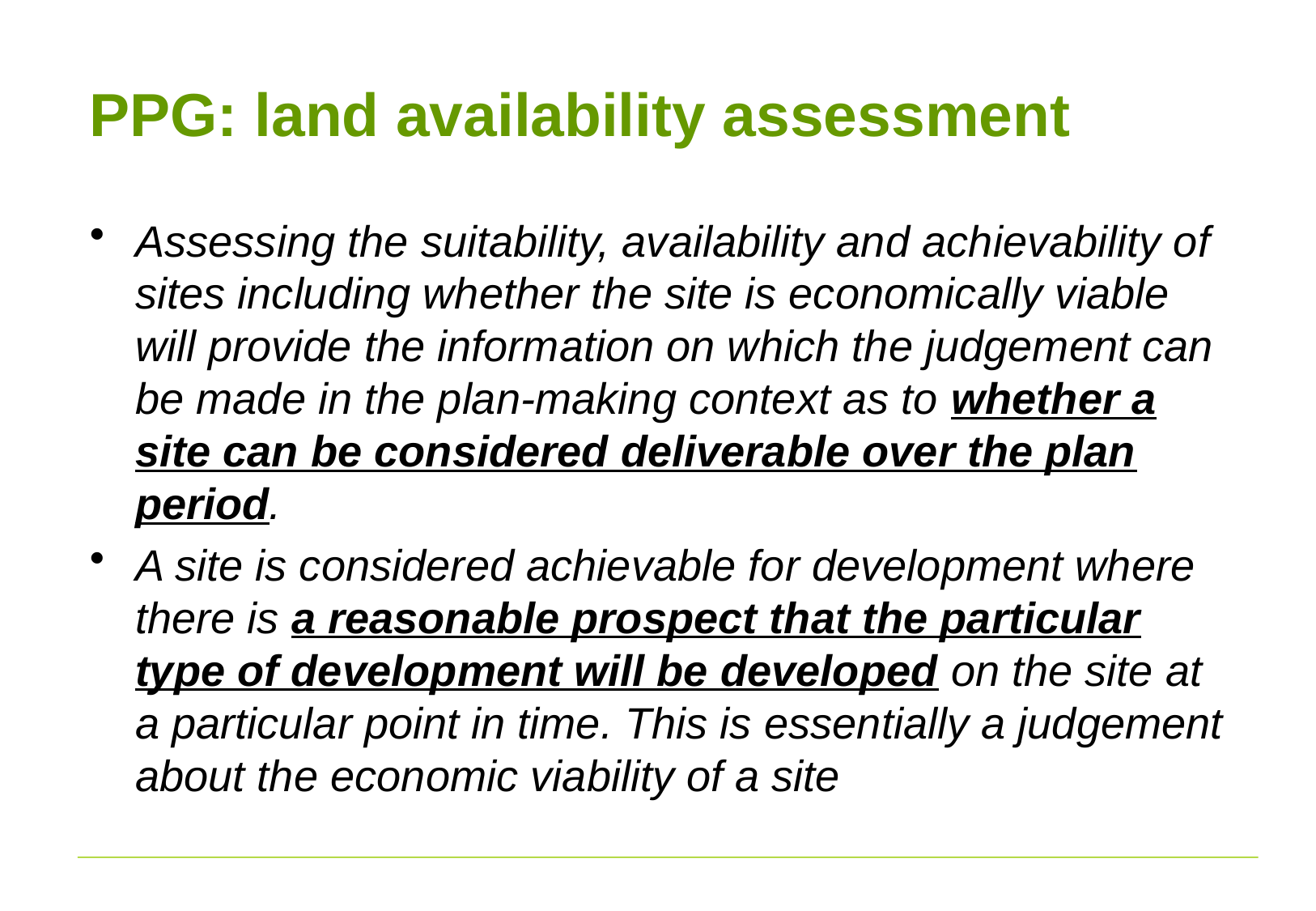

# PPG: land availability assessment
Assessing the suitability, availability and achievability of sites including whether the site is economically viable will provide the information on which the judgement can be made in the plan-making context as to whether a site can be considered deliverable over the plan period.
A site is considered achievable for development where there is a reasonable prospect that the particular type of development will be developed on the site at a particular point in time. This is essentially a judgement about the economic viability of a site